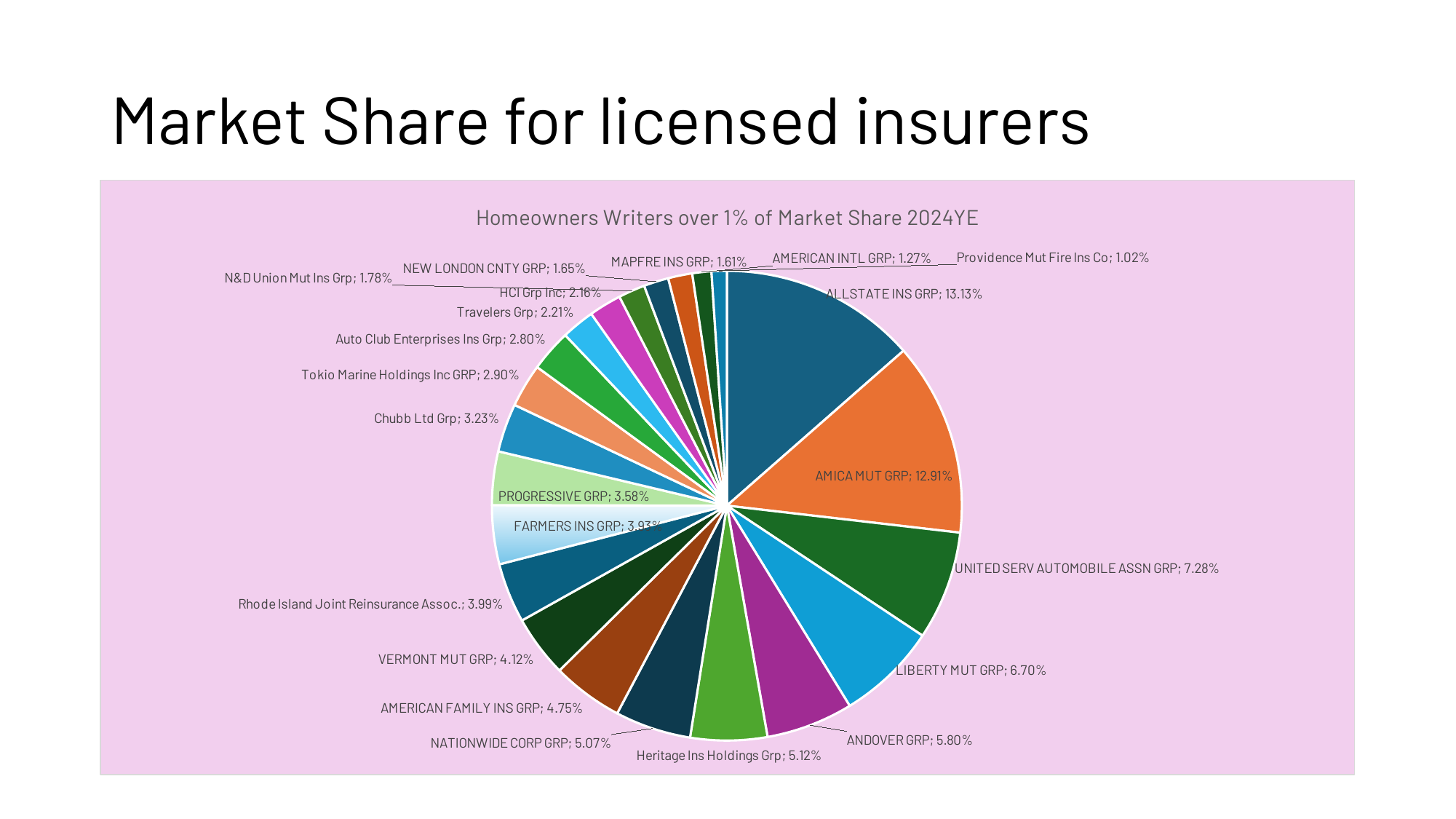

# Market Share for licensed insurers

### Chart: Homeowners Writers over 1% of Market Share 2024YE

| Category | Market Share  |
|---|---|
| ALLSTATE INS GRP | 0.131313 |
| AMICA MUT GRP | 0.129076 |
| UNITED SERV AUTOMOBILE ASSN GRP | 0.072751 |
| LIBERTY MUT GRP | 0.067003 |
| ANDOVER GRP | 0.058038 |
| Heritage Ins Holdings Grp | 0.051214 |
| NATIONWIDE CORP GRP | 0.050696 |
| AMERICAN FAMILY INS GRP | 0.047456 |
| VERMONT MUT GRP | 0.041202 |
| Rhode Island Joint Reinsurance Assoc. | 0.0399 |
| FARMERS INS GRP | 0.03932 |
| PROGRESSIVE GRP | 0.035758 |
| Chubb Ltd Grp | 0.032338 |
| Tokio Marine Holdings Inc GRP | 0.028969 |
| Auto Club Enterprises Ins Grp | 0.028032 |
| Travelers Grp | 0.022149 |
| HCI Grp Inc | 0.021631 |
| N&D Union Mut Ins Grp | 0.017839 |
| NEW LONDON CNTY GRP | 0.016523 |
| MAPFRE INS GRP | 0.016121 |
| AMERICAN INTL GRP | 0.01271 |
| Providence Mut Fire Ins Co | 0.010155 |